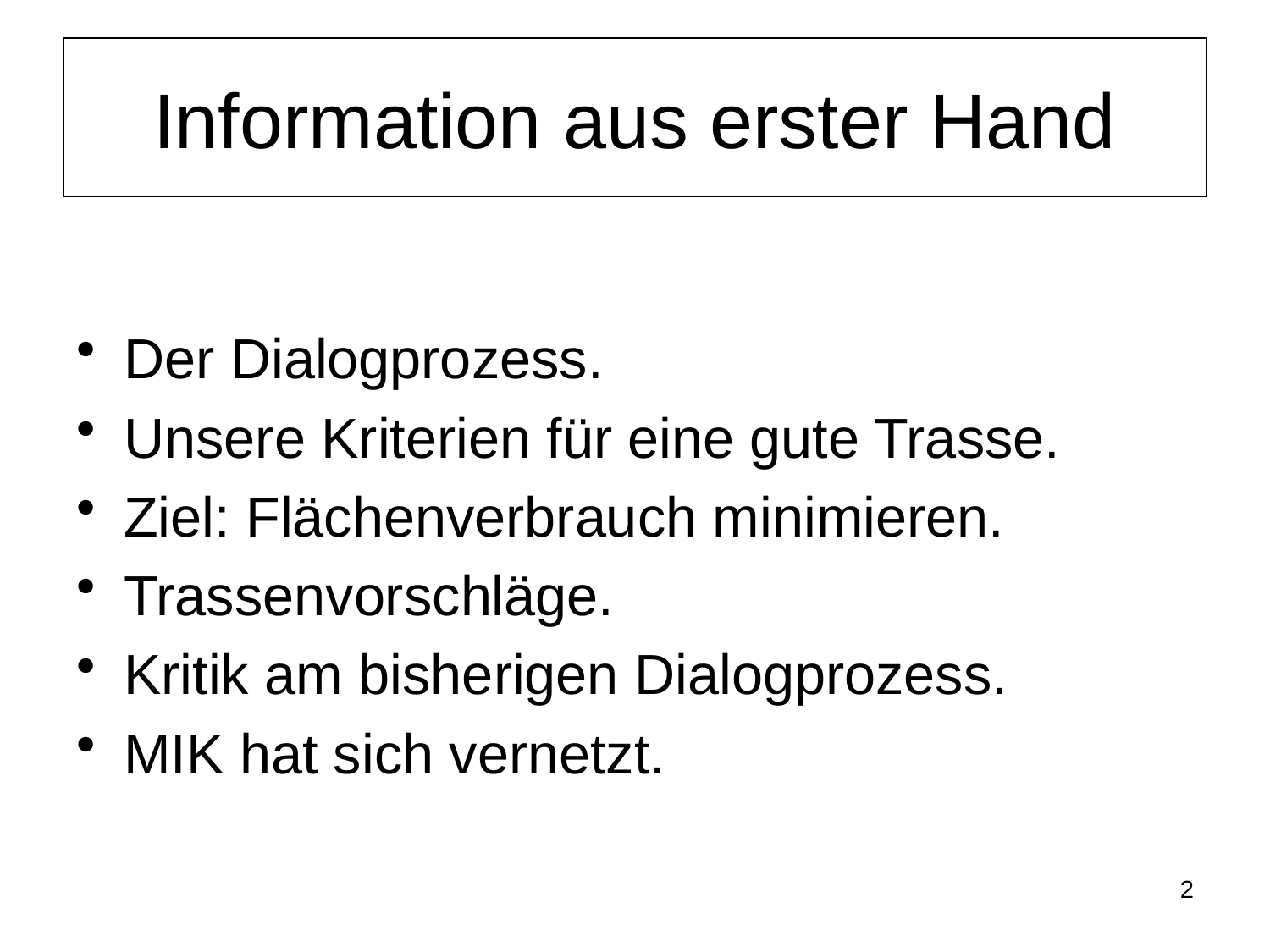

# Information aus erster Hand
Der Dialogprozess.
Unsere Kriterien für eine gute Trasse.
Ziel: Flächenverbrauch minimieren.
Trassenvorschläge.
Kritik am bisherigen Dialogprozess.
MIK hat sich vernetzt.

2